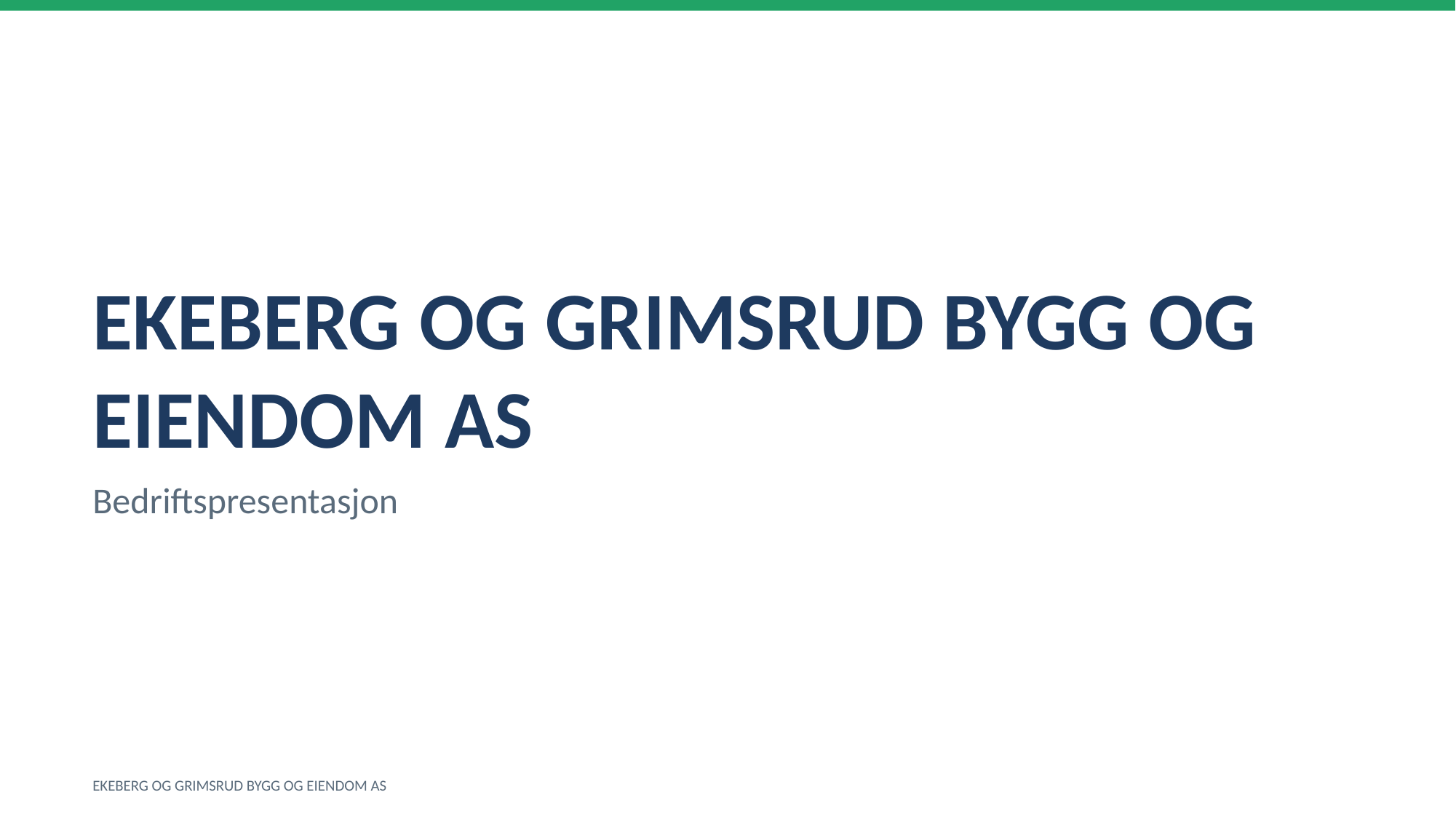

EKEBERG OG GRIMSRUD BYGG OG EIENDOM AS
Bedriftspresentasjon
EKEBERG OG GRIMSRUD BYGG OG EIENDOM AS